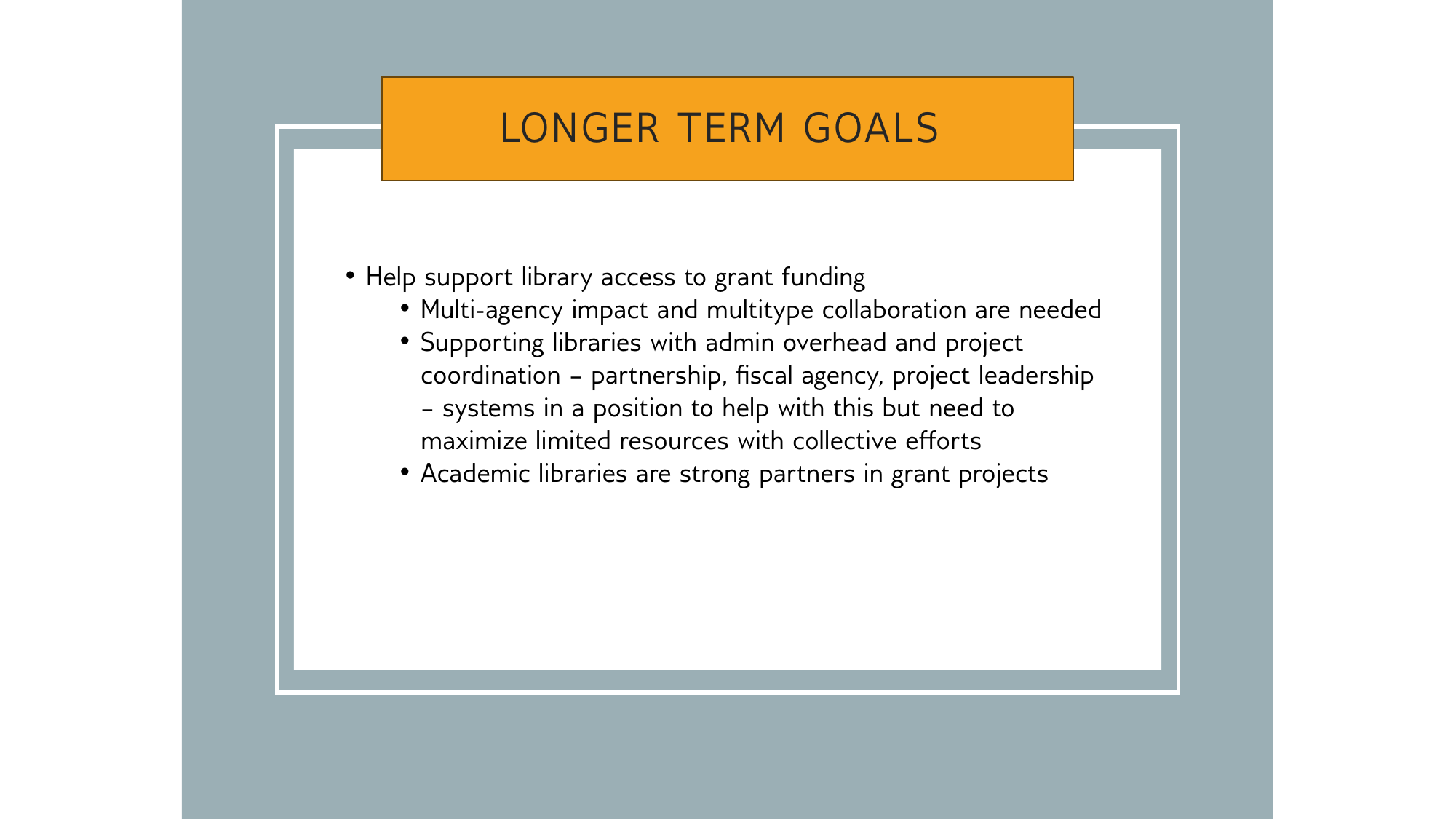

Longer term goals

Help support library access to grant funding
Multi-agency impact and multitype collaboration are needed
Supporting libraries with admin overhead and project coordination – partnership, fiscal agency, project leadership – systems in a position to help with this but need to maximize limited resources with collective efforts
Academic libraries are strong partners in grant projects